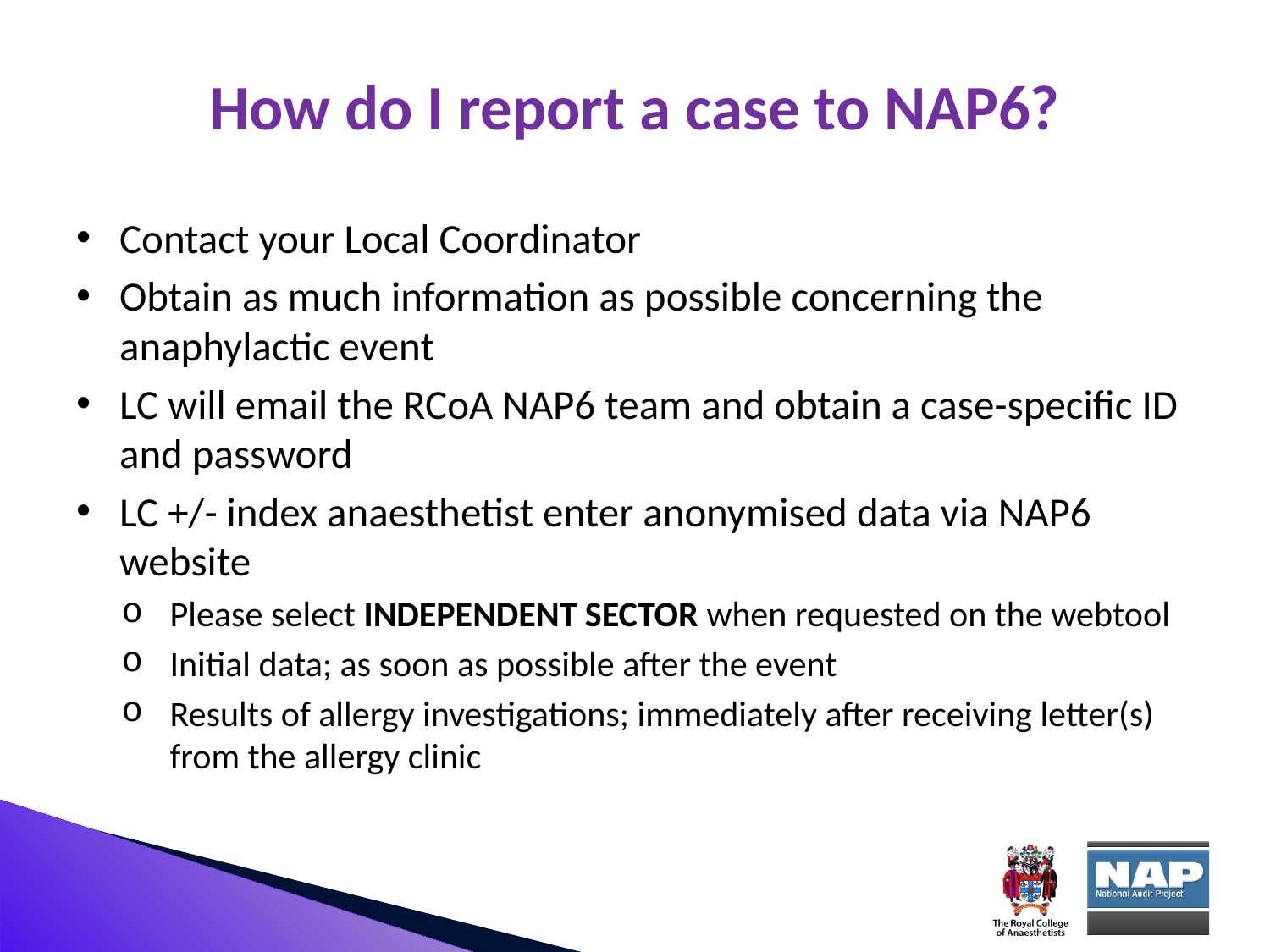

How do I report a case to NAP6?
Contact your Local Coordinator
Obtain as much information as possible concerning the anaphylactic event
LC will email the RCoA NAP6 team and obtain a case-specific ID and password
LC +/- index anaesthetist enter anonymised data via NAP6 website
Please select INDEPENDENT SECTOR when requested on the webtool
Initial data; as soon as possible after the event
Results of allergy investigations; immediately after receiving letter(s) from the allergy clinic